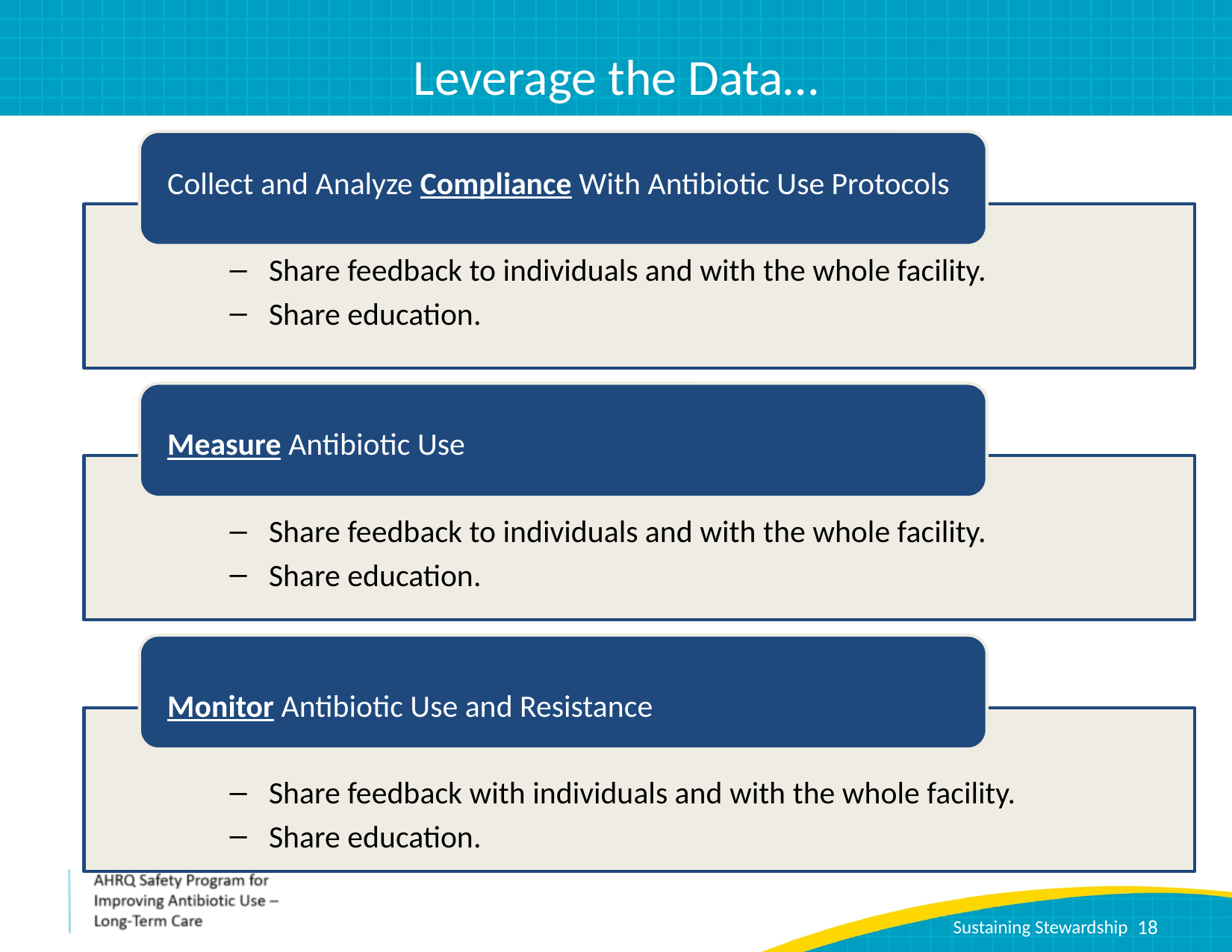

# Leverage the Data…

Collect and Analyze Compliance With Antibiotic Use Protocols

Share feedback to individuals and with the whole facility.
Share education.

Measure Antibiotic Use

Share feedback to individuals and with the whole facility.
Share education.

Monitor Antibiotic Use and Resistance

Share feedback with individuals and with the whole facility.
Share education.
18